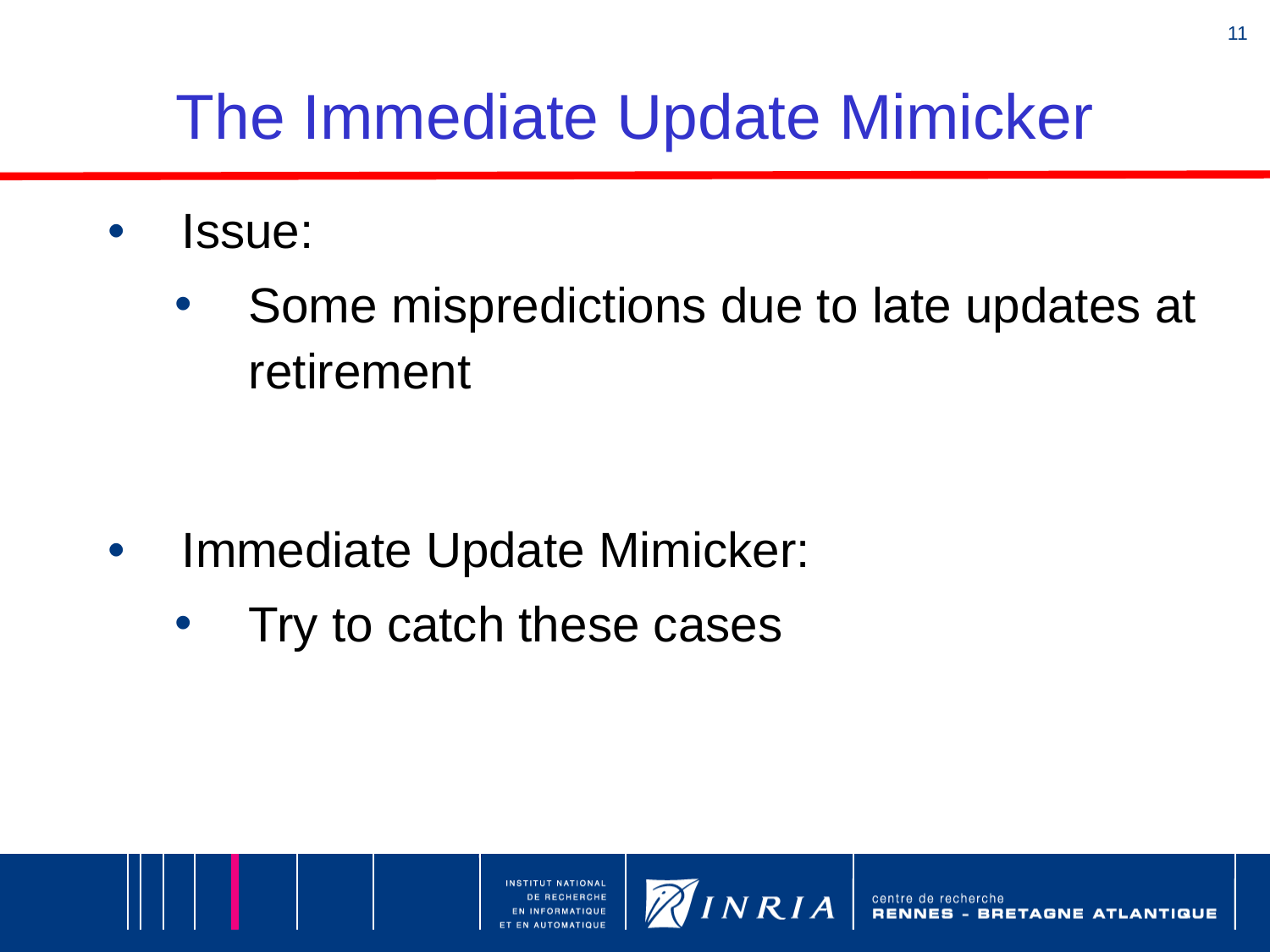

# The Immediate Update Mimicker
Issue:
Some mispredictions due to late updates at retirement

Immediate Update Mimicker:
Try to catch these cases